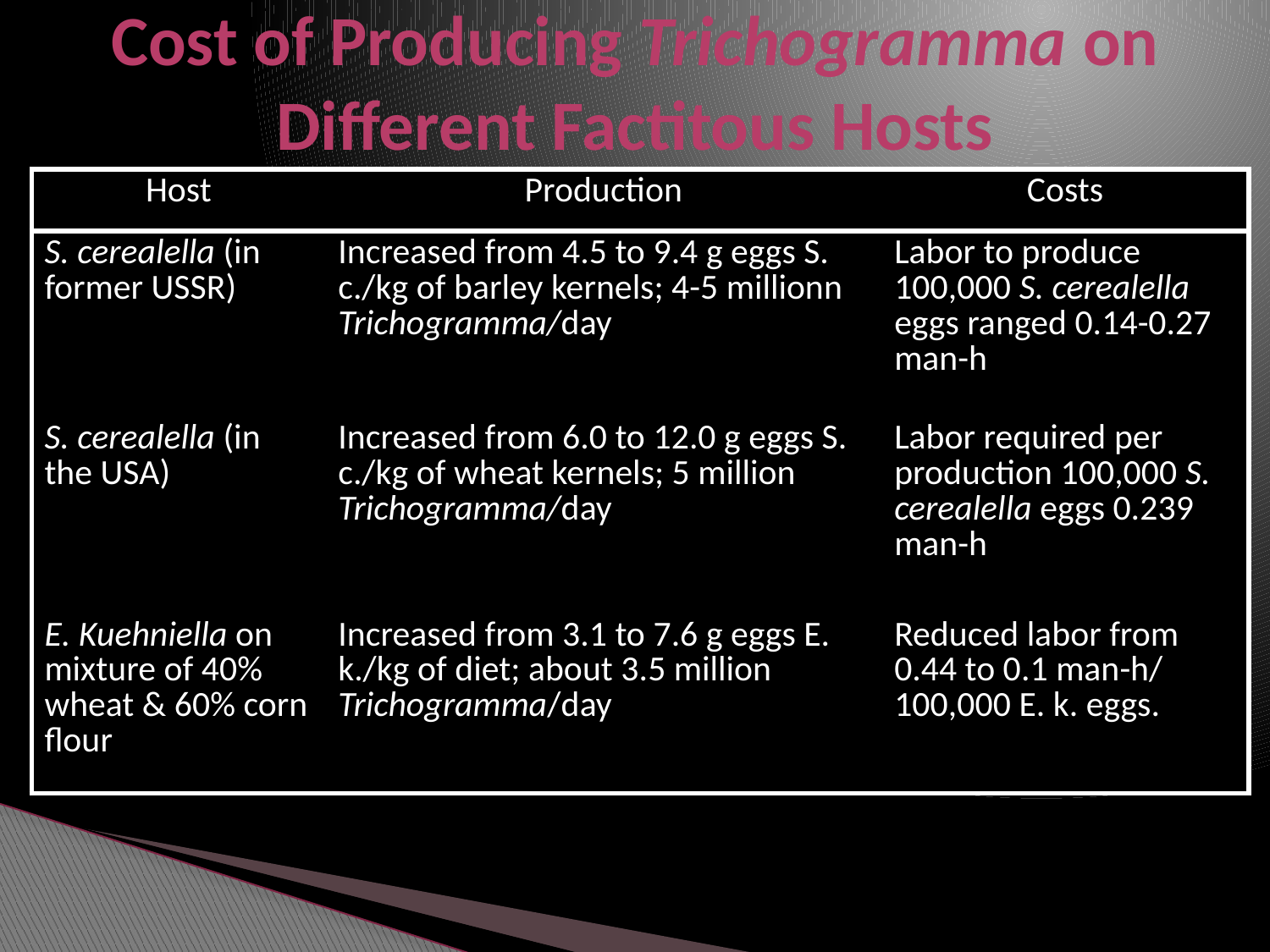

# Cost of Producing Trichogramma on Different Factitous Hosts
| Host | Production | Costs |
| --- | --- | --- |
| S. cerealella (in former USSR) | Increased from 4.5 to 9.4 g eggs S. c./kg of barley kernels; 4-5 millionn Trichogramma/day | Labor to produce 100,000 S. cerealella eggs ranged 0.14-0.27 man-h |
| S. cerealella (in the USA) | Increased from 6.0 to 12.0 g eggs S. c./kg of wheat kernels; 5 million Trichogramma/day | Labor required per production 100,000 S. cerealella eggs 0.239 man-h |
| E. Kuehniella on mixture of 40% wheat & 60% corn flour | Increased from 3.1 to 7.6 g eggs E. k./kg of diet; about 3.5 million Trichogramma/day | Reduced labor from 0.44 to 0.1 man-h/ 100,000 E. k. eggs. |